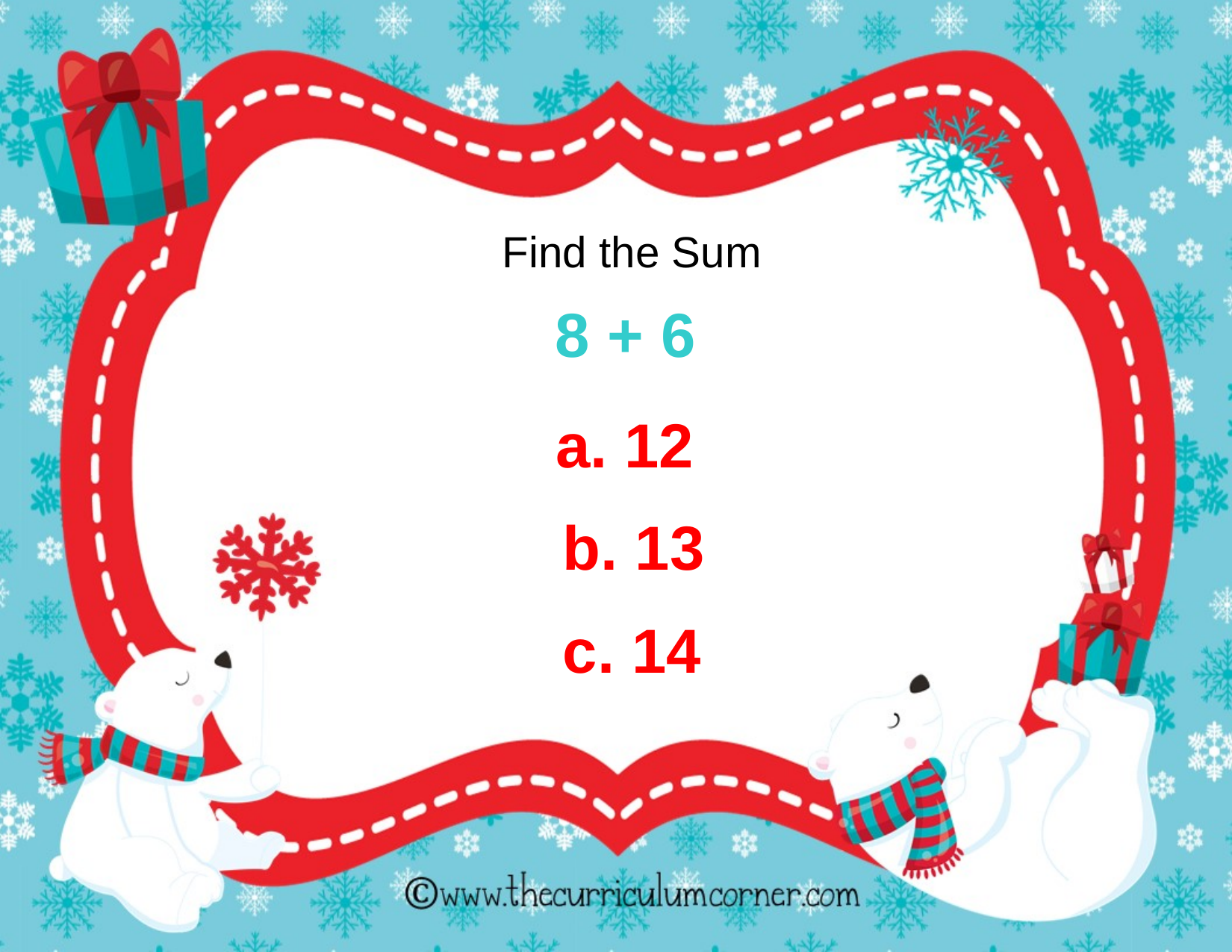

Find the Sum
8 + 6
a. 12
b. 13
c. 14